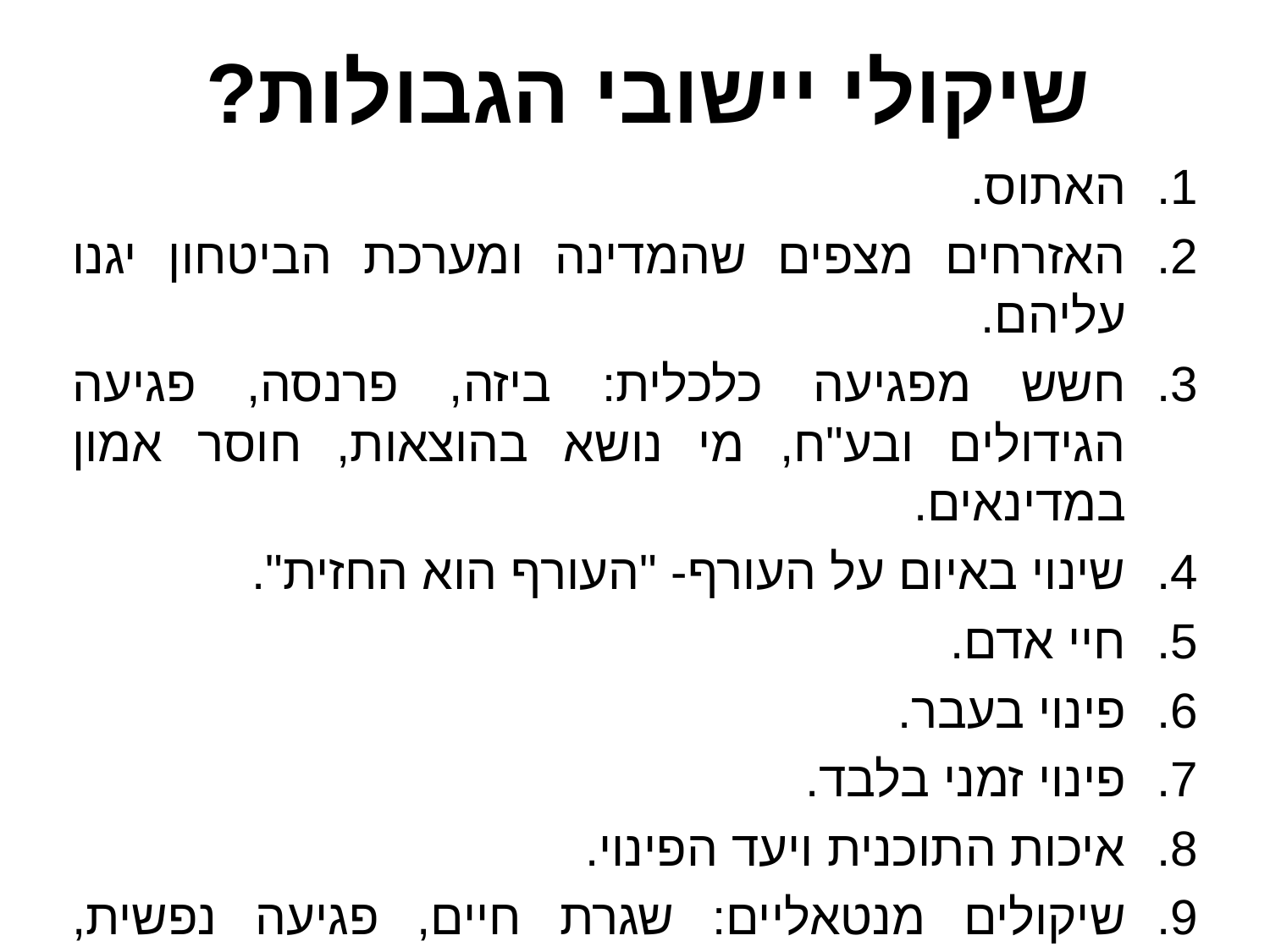

# שיקולי יישובי הגבולות?
האתוס.
האזרחים מצפים שהמדינה ומערכת הביטחון יגנו עליהם.
חשש מפגיעה כלכלית: ביזה, פרנסה, פגיעה הגידולים ובע"ח, מי נושא בהוצאות, חוסר אמון במדינאים.
שינוי באיום על העורף- "העורף הוא החזית".
חיי אדם.
פינוי בעבר.
פינוי זמני בלבד.
איכות התוכנית ויעד הפינוי.
שיקולים מנטאליים: שגרת חיים, פגיעה נפשית, ילדים, אנשי המילואים.